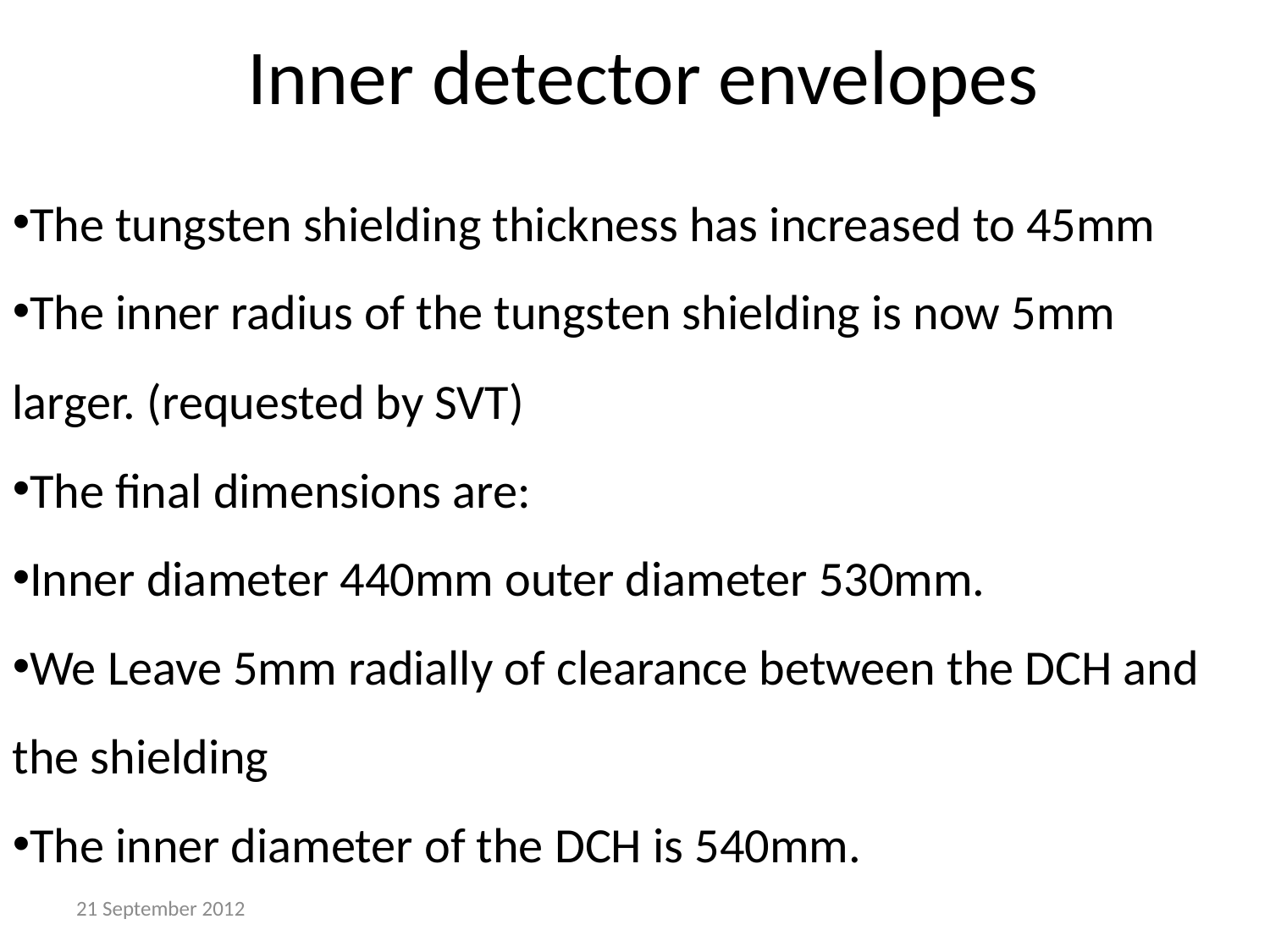

# Inner detector envelopes
The tungsten shielding thickness has increased to 45mm
The inner radius of the tungsten shielding is now 5mm larger. (requested by SVT)
The final dimensions are:
Inner diameter 440mm outer diameter 530mm.
We Leave 5mm radially of clearance between the DCH and the shielding
The inner diameter of the DCH is 540mm.
21 September 2012